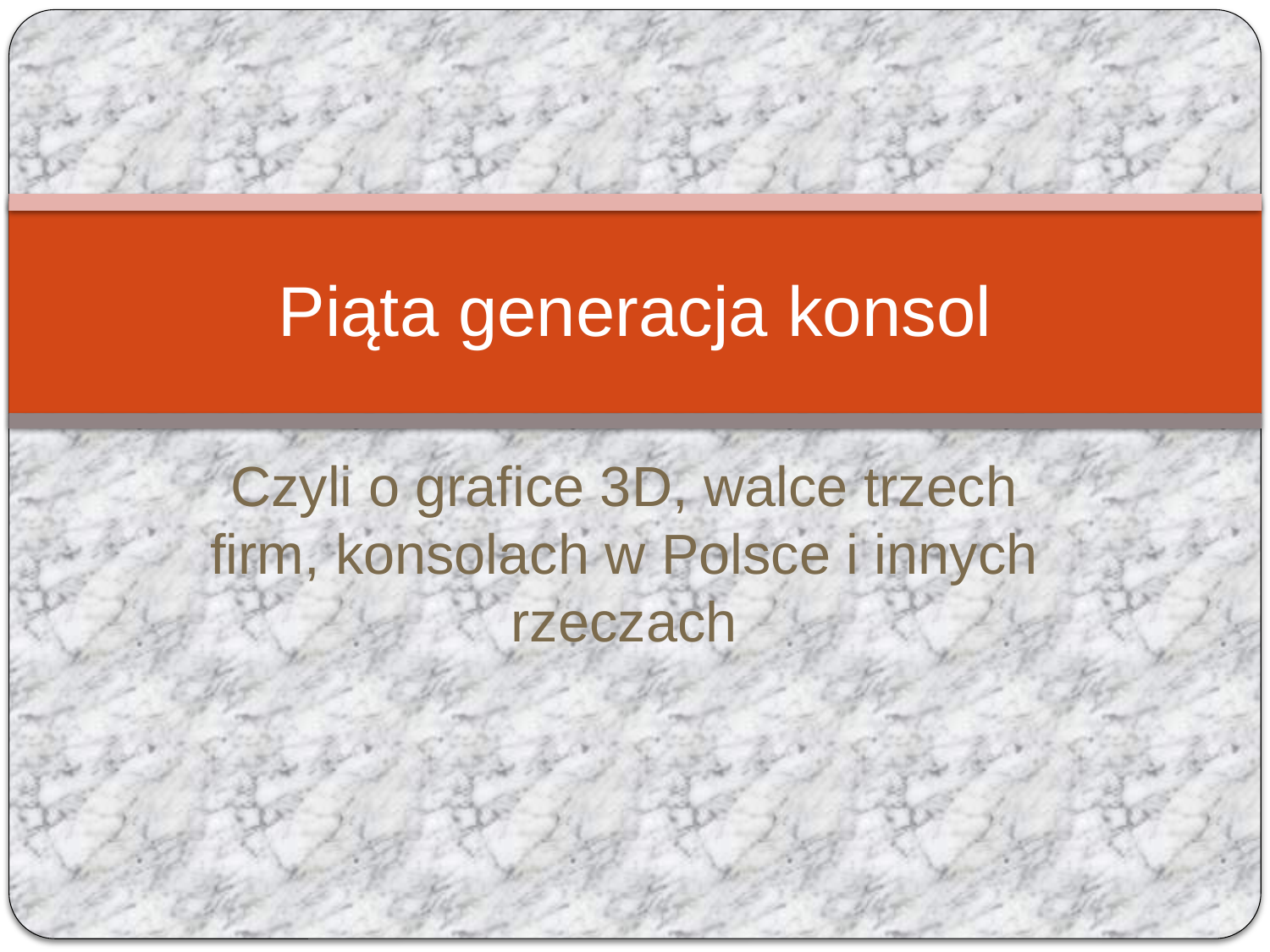

# Piąta generacja konsol
Czyli o grafice 3D, walce trzech firm, konsolach w Polsce i innych rzeczach